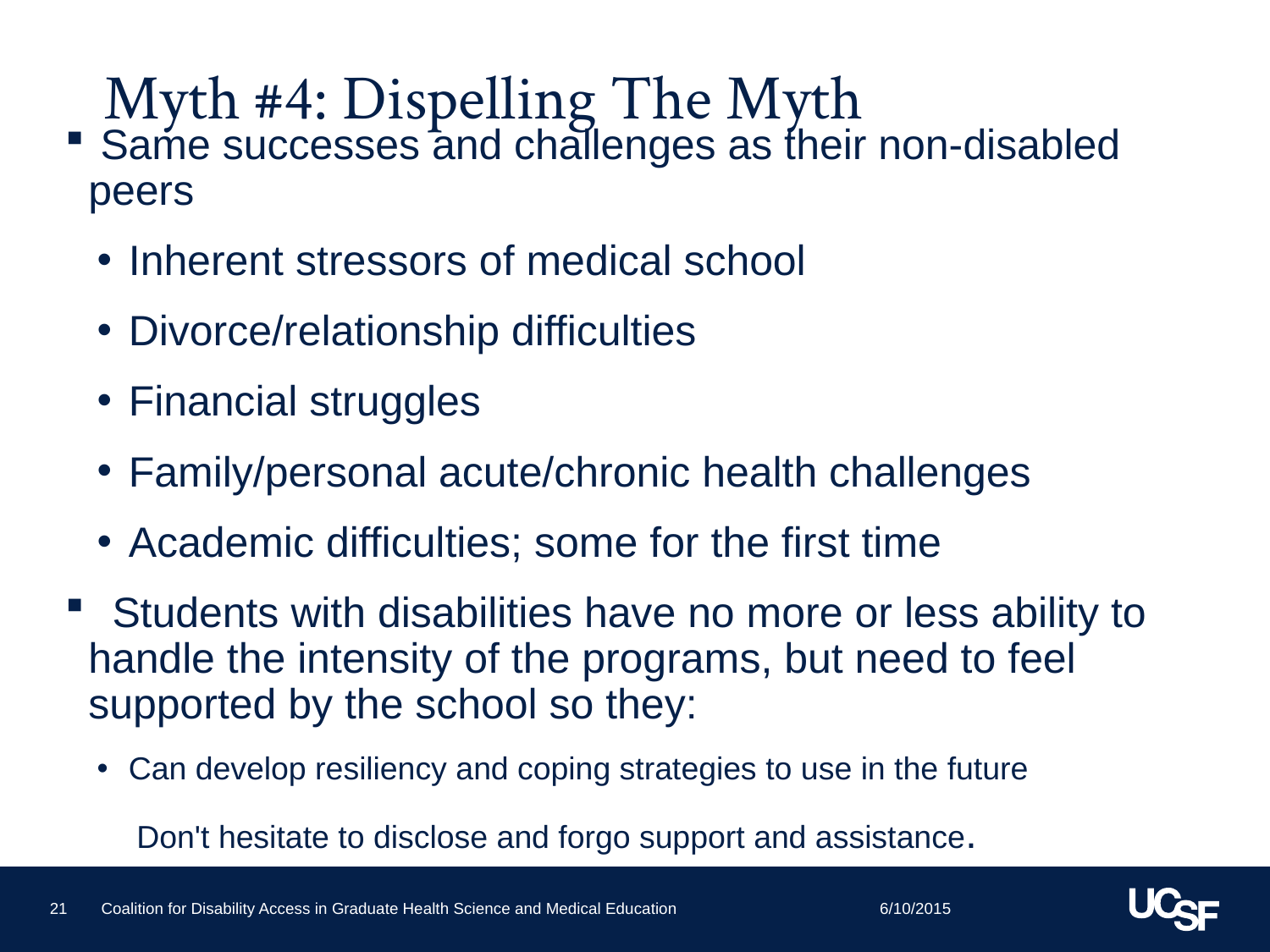

# Myth #4: Dispelling The Myth
 Same successes and challenges as their non-disabled peers
Inherent stressors of medical school
Divorce/relationship difficulties
Financial struggles
Family/personal acute/chronic health challenges
Academic difficulties; some for the first time
  Students with disabilities have no more or less ability to handle the intensity of the programs, but need to feel supported by the school so they:
Can develop resiliency and coping strategies to use in the future
Don't hesitate to disclose and forgo support and assistance.
6/10/2015
21
Coalition for Disability Access in Graduate Health Science and Medical Education